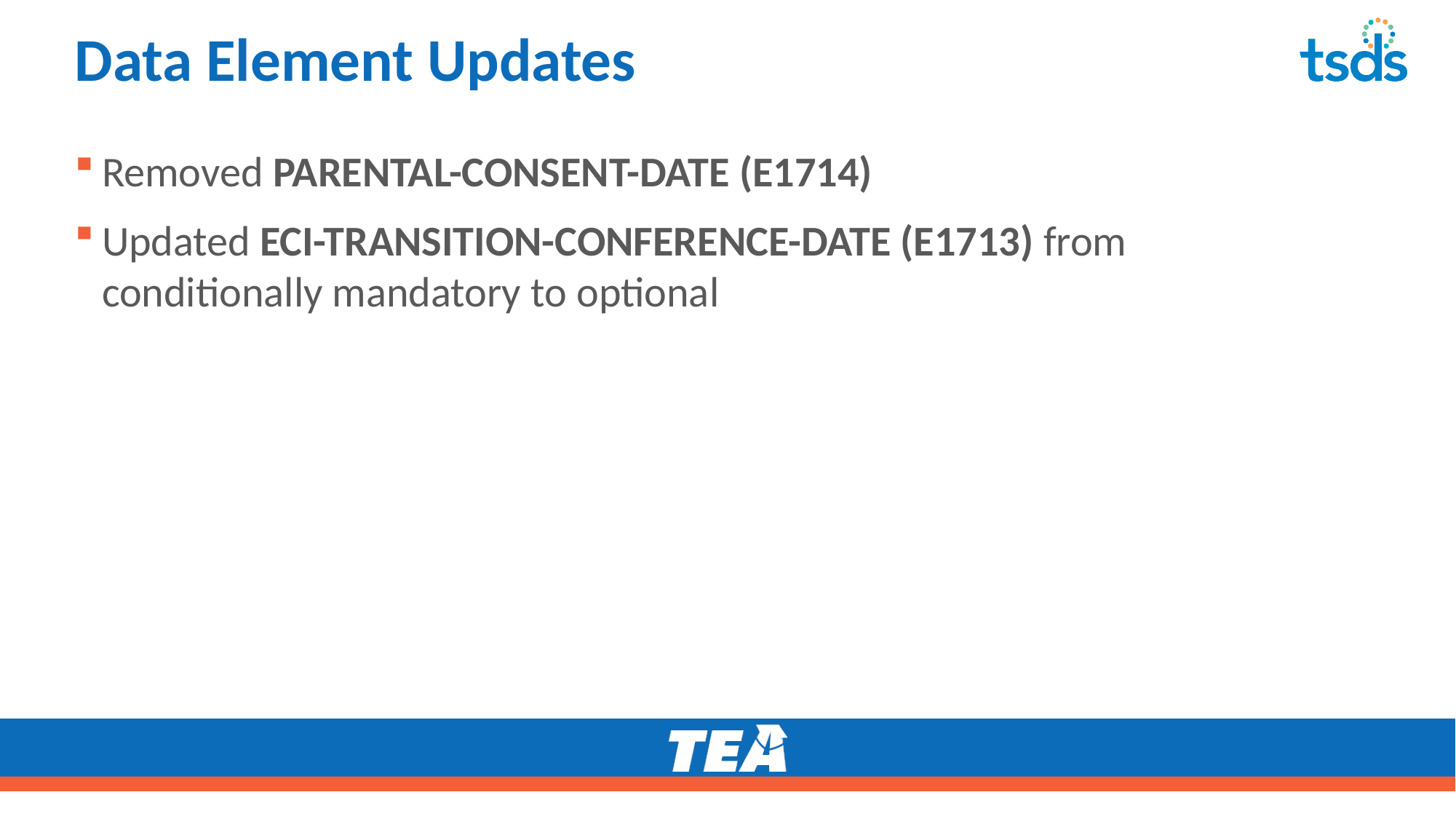

# Data Element Updates 4
Removed PARENTAL-CONSENT-DATE (E1714)
Updated ECI-TRANSITION-CONFERENCE-DATE (E1713) from conditionally mandatory to optional